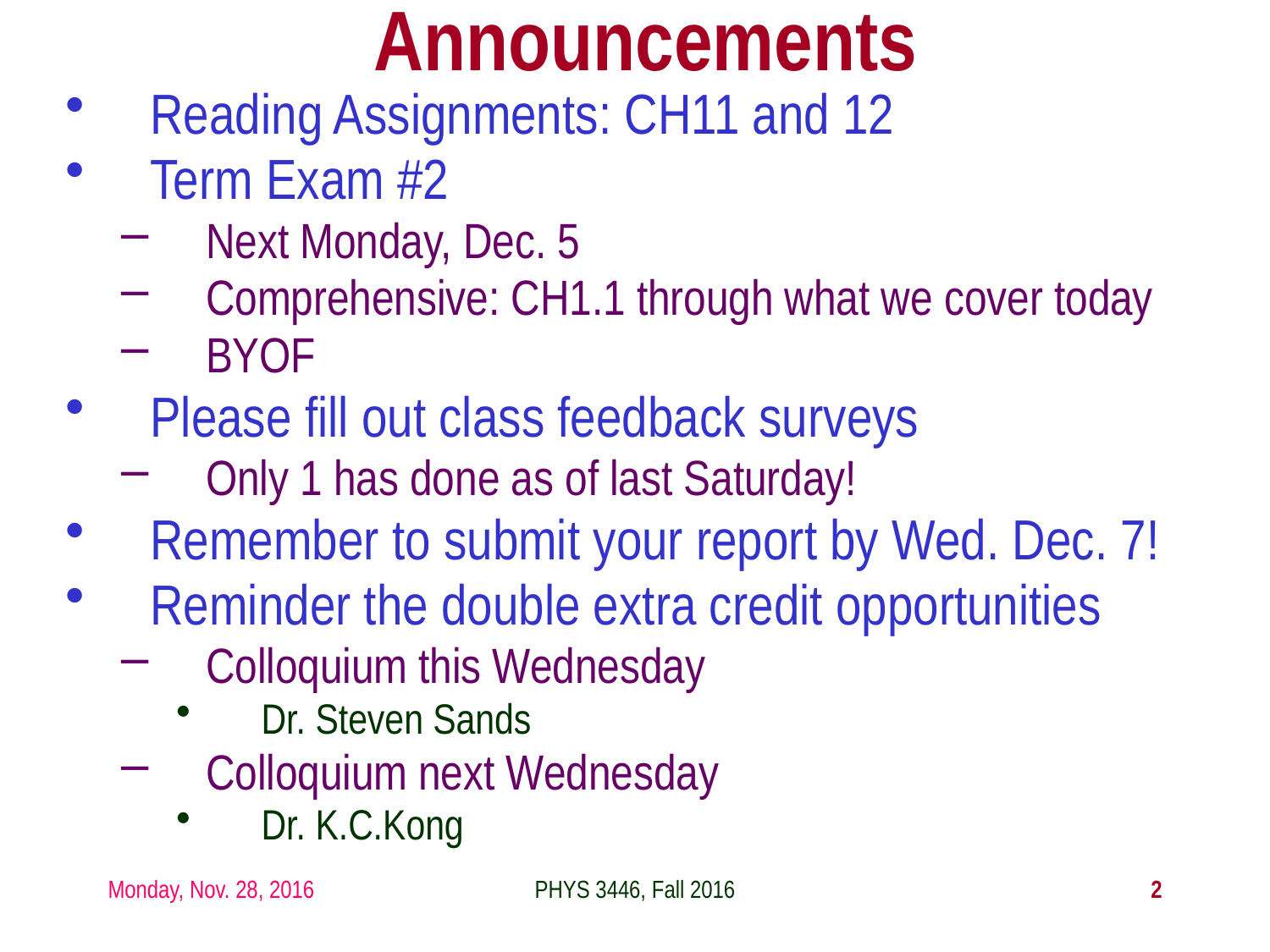

# Announcements
Reading Assignments: CH11 and 12
Term Exam #2
Next Monday, Dec. 5
Comprehensive: CH1.1 through what we cover today
BYOF
Please fill out class feedback surveys
Only 1 has done as of last Saturday!
Remember to submit your report by Wed. Dec. 7!
Reminder the double extra credit opportunities
Colloquium this Wednesday
Dr. Steven Sands
Colloquium next Wednesday
Dr. K.C.Kong
Monday, Nov. 28, 2016
PHYS 3446, Fall 2016
2